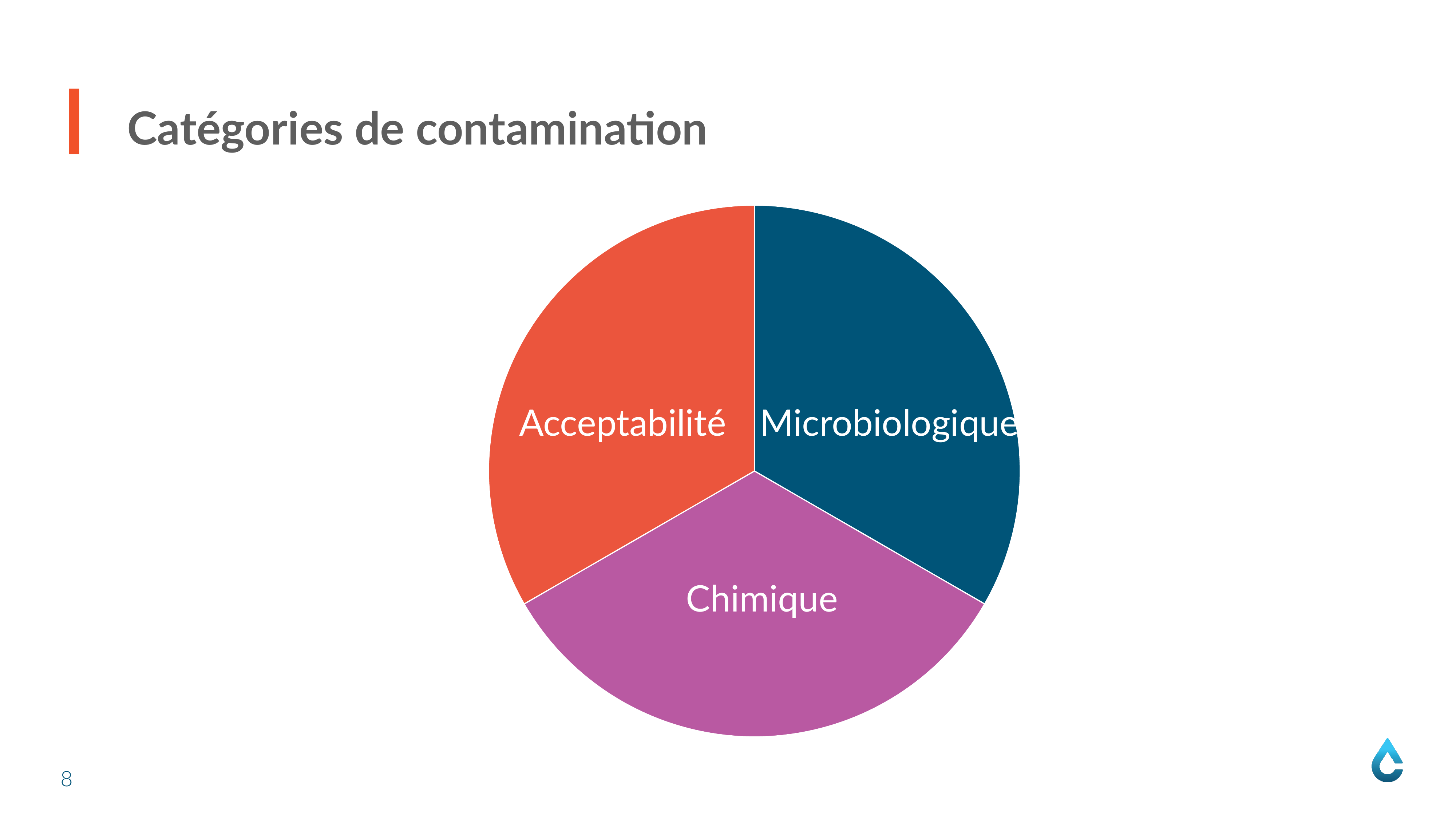

Catégories de contamination

### Chart

| Category |  |
|---|---|
| Microbiologique | 33.3 |
| , Chimique | 33.3 |
| Acceptabilité | 33.3 |
Acceptabilité
Microbiologique
Chimique
8